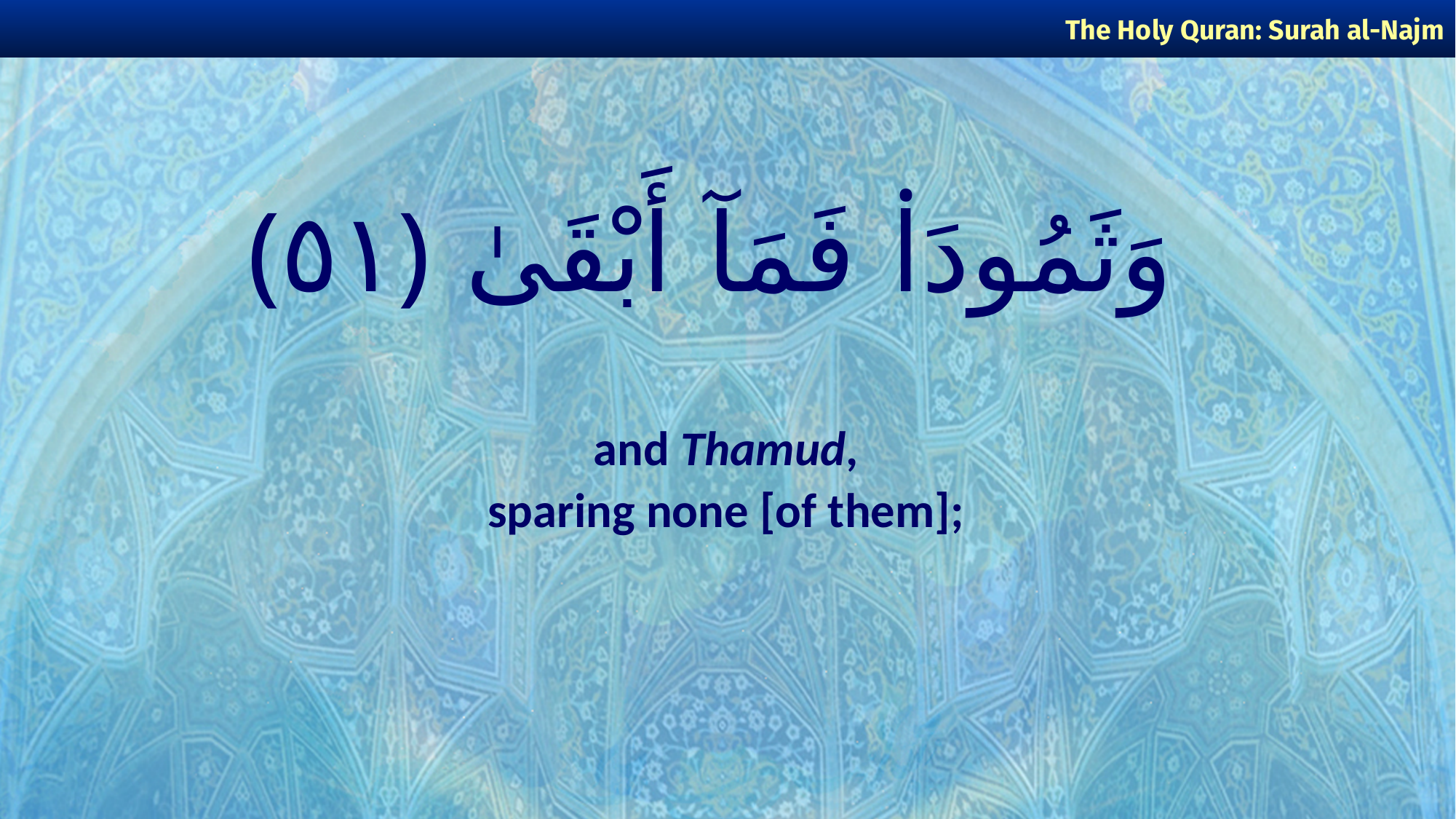

The Holy Quran: Surah al-Najm
# وَثَمُودَا۟ فَمَآ أَبْقَىٰ ﴿٥١﴾
and Thamud,
sparing none [of them];